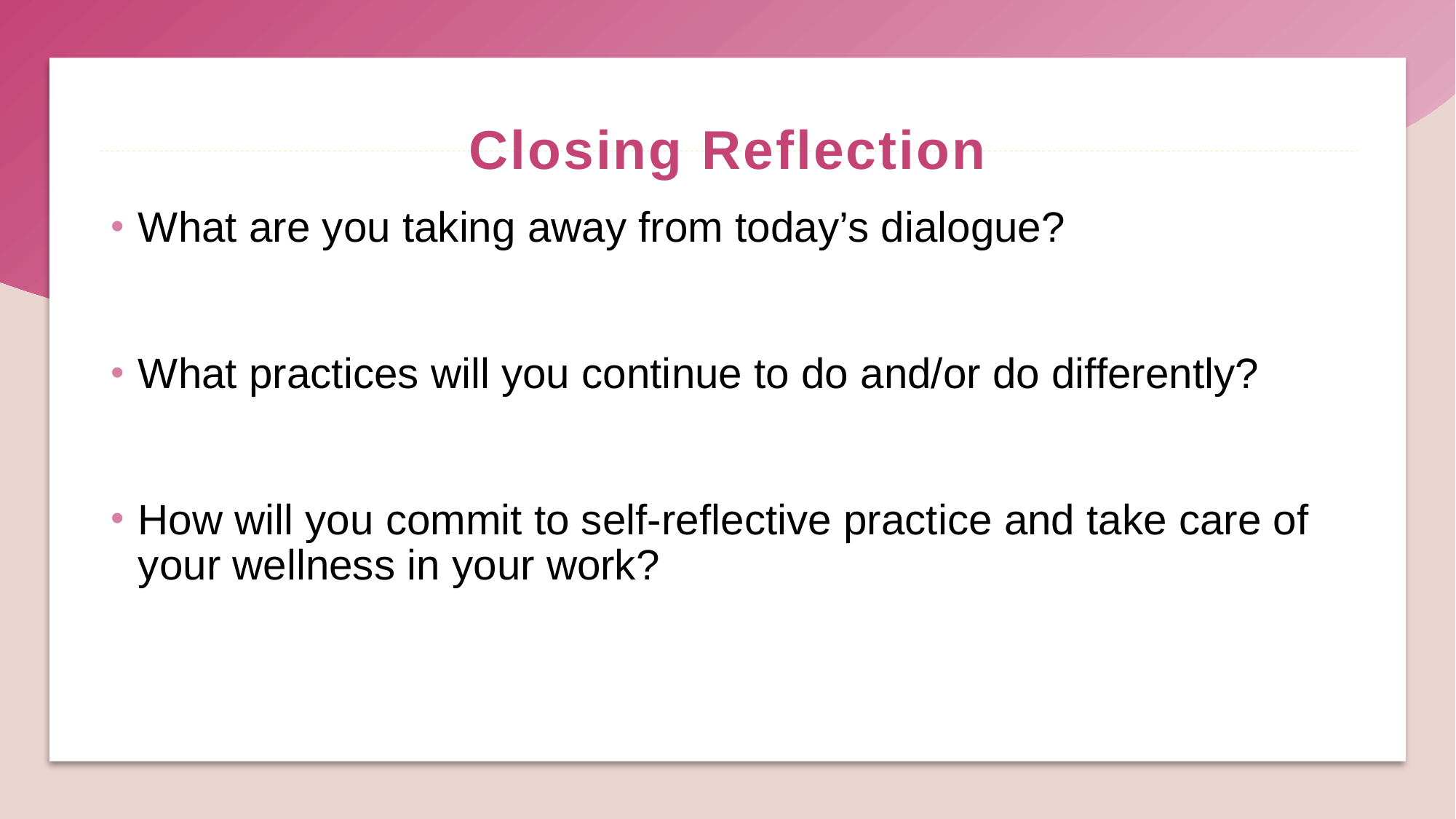

# Closing Reflection
What are you taking away from today’s dialogue?

What practices will you continue to do and/or do differently?

How will you commit to self-reflective practice and take care of your wellness in your work?